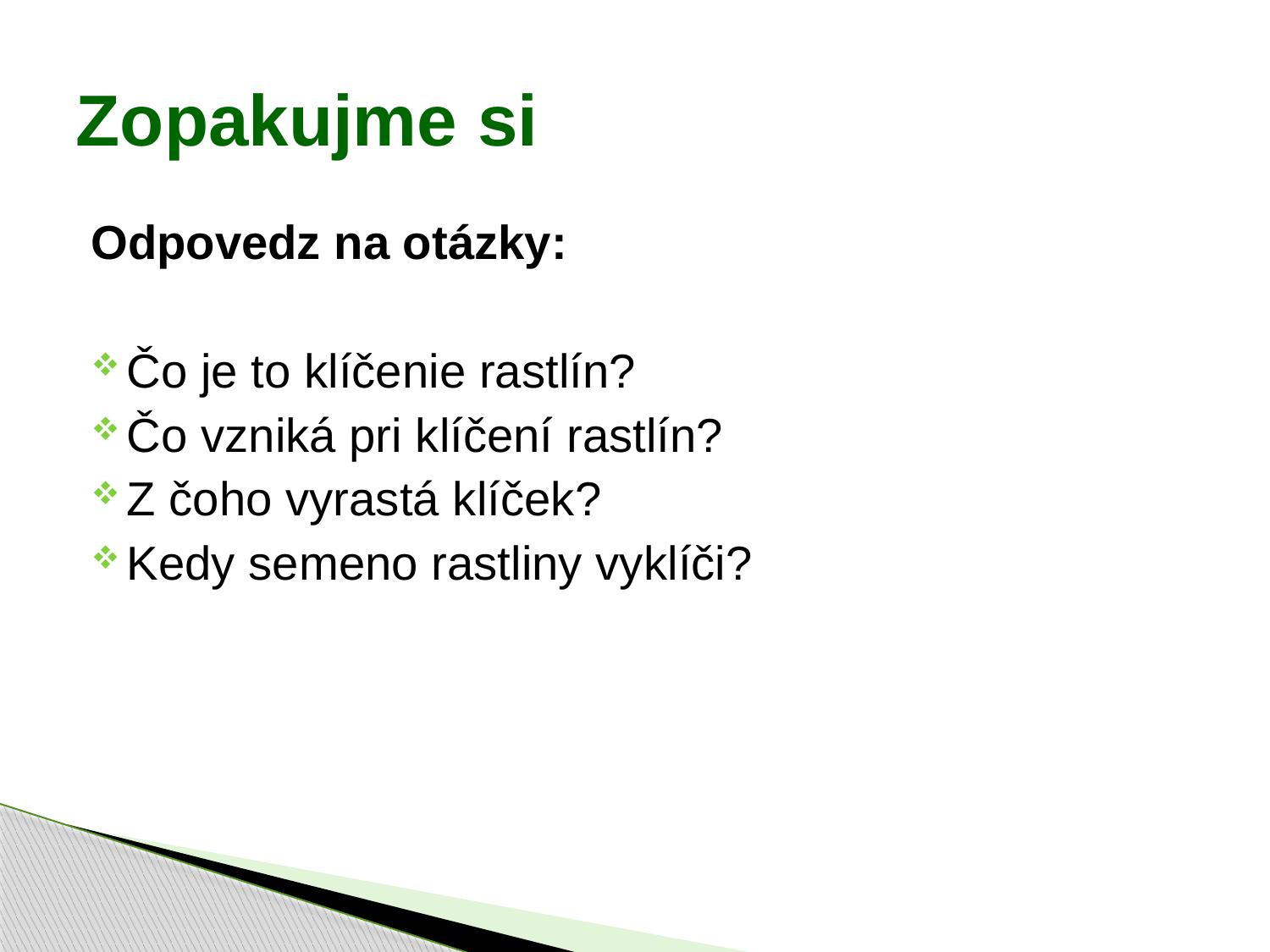

# Zopakujme si
Odpovedz na otázky:

Čo je to klíčenie rastlín?
Čo vzniká pri klíčení rastlín?
Z čoho vyrastá klíček?
Kedy semeno rastliny vyklíči?